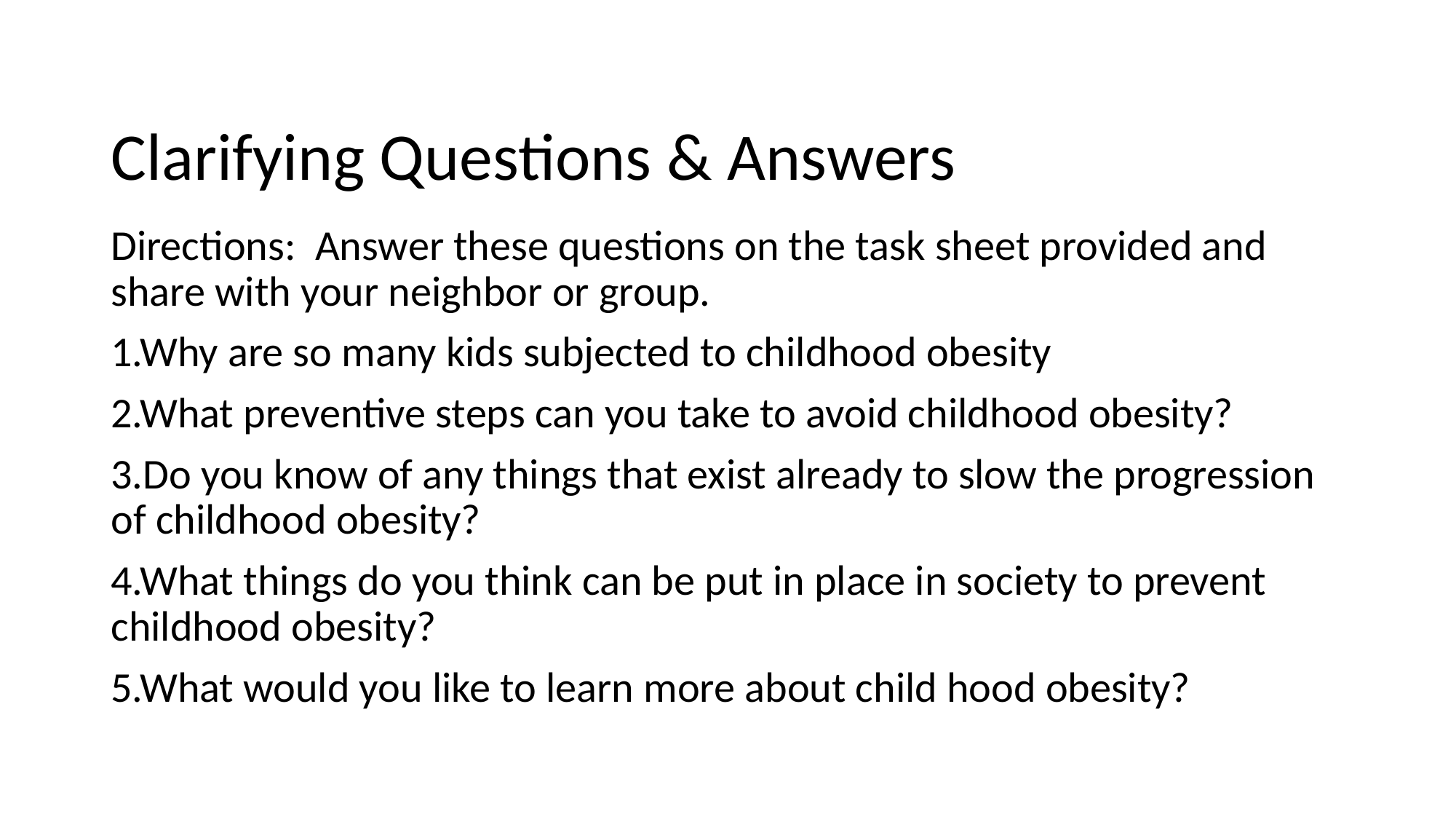

# Clarifying Questions & Answers
Directions:  Answer these questions on the task sheet provided and share with your neighbor or group.
1.Why are so many kids subjected to childhood obesity
2.What preventive steps can you take to avoid childhood obesity?
3.Do you know of any things that exist already to slow the progression of childhood obesity?
4.What things do you think can be put in place in society to prevent childhood obesity?
5.What would you like to learn more about child hood obesity?